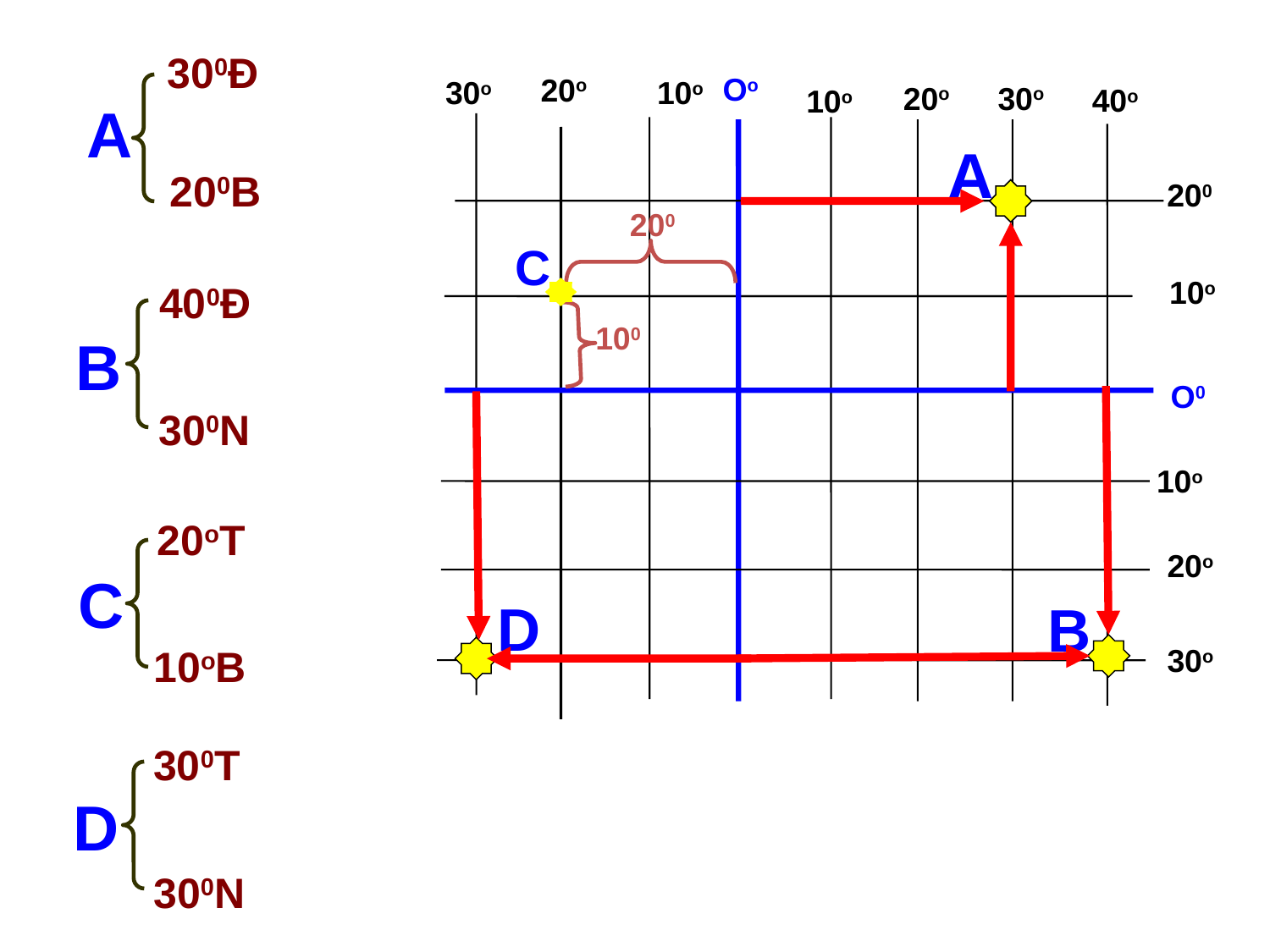

300Đ
A
Oo
20o
30o
10o
20o
30o
40o

10o

A

200B
200

200

C

10o
400Đ
B

100
O0

300N
10o

20oT
C
20o

D
B
10oB

30o

300T
D

300N